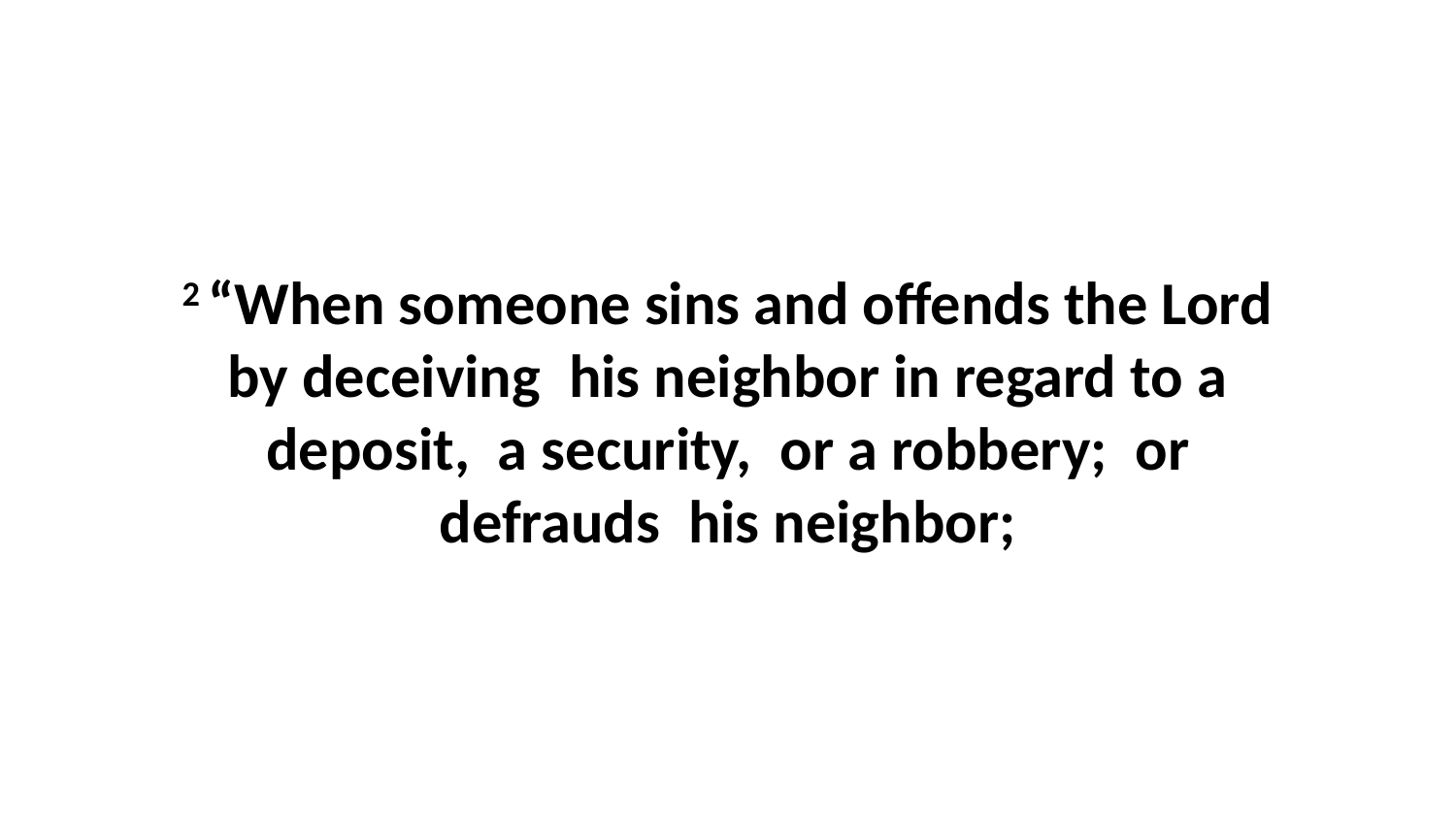

2 “When someone sins and offends the Lord by deceiving  his neighbor in regard to a deposit,  a security,  or a robbery;  or defrauds  his neighbor;